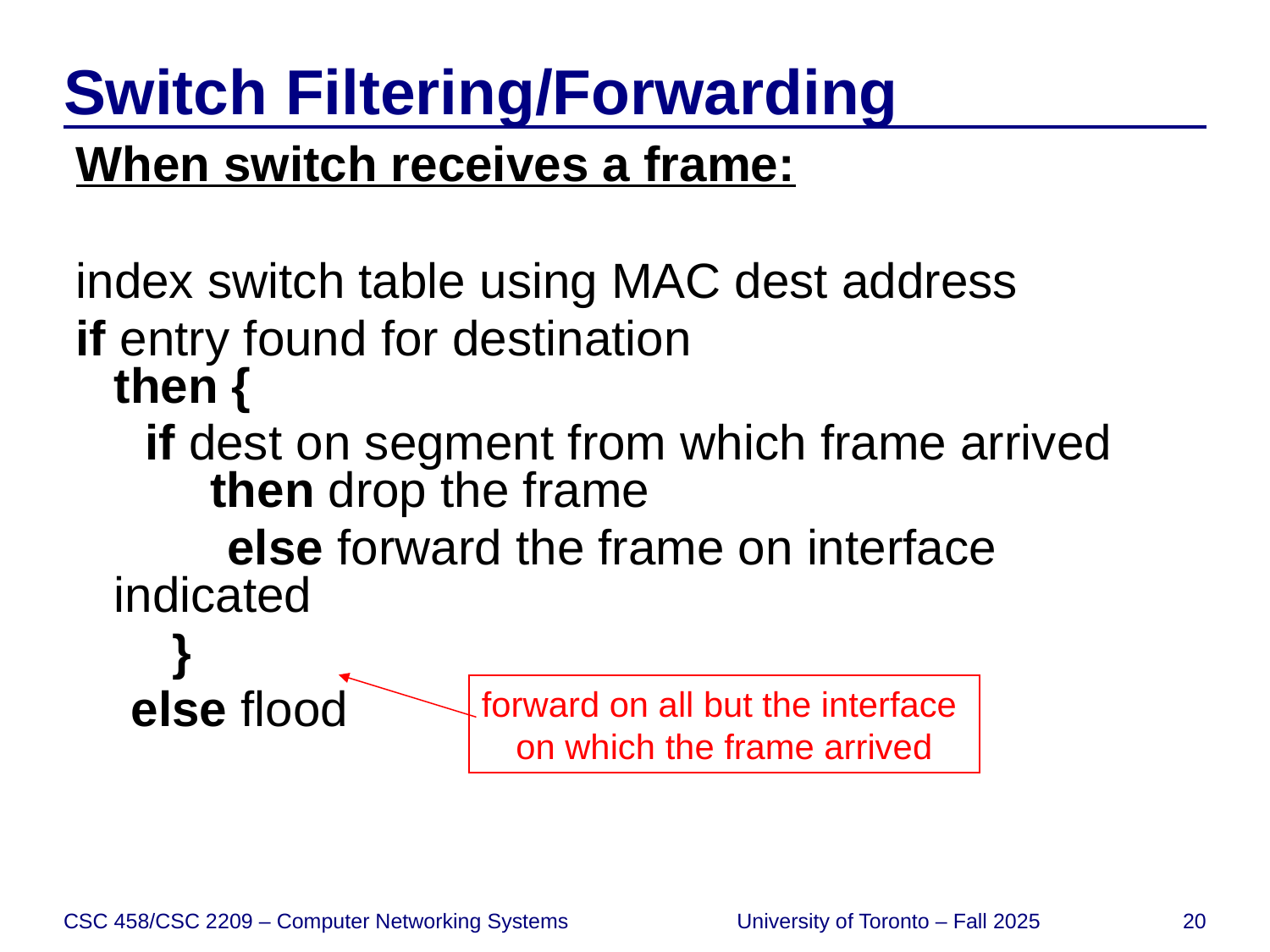

# Switch Filtering/Forwarding
When switch receives a frame:
index switch table using MAC dest address
if entry found for destination
then {
     if dest on segment from which frame arrived
       then drop the frame
           else forward the frame on interface indicated
       }
    else flood

forward on all but the interface
on which the frame arrived
CSC 458/CSC 2209 – Computer Networking Systems
University of Toronto – Fall 2025
20